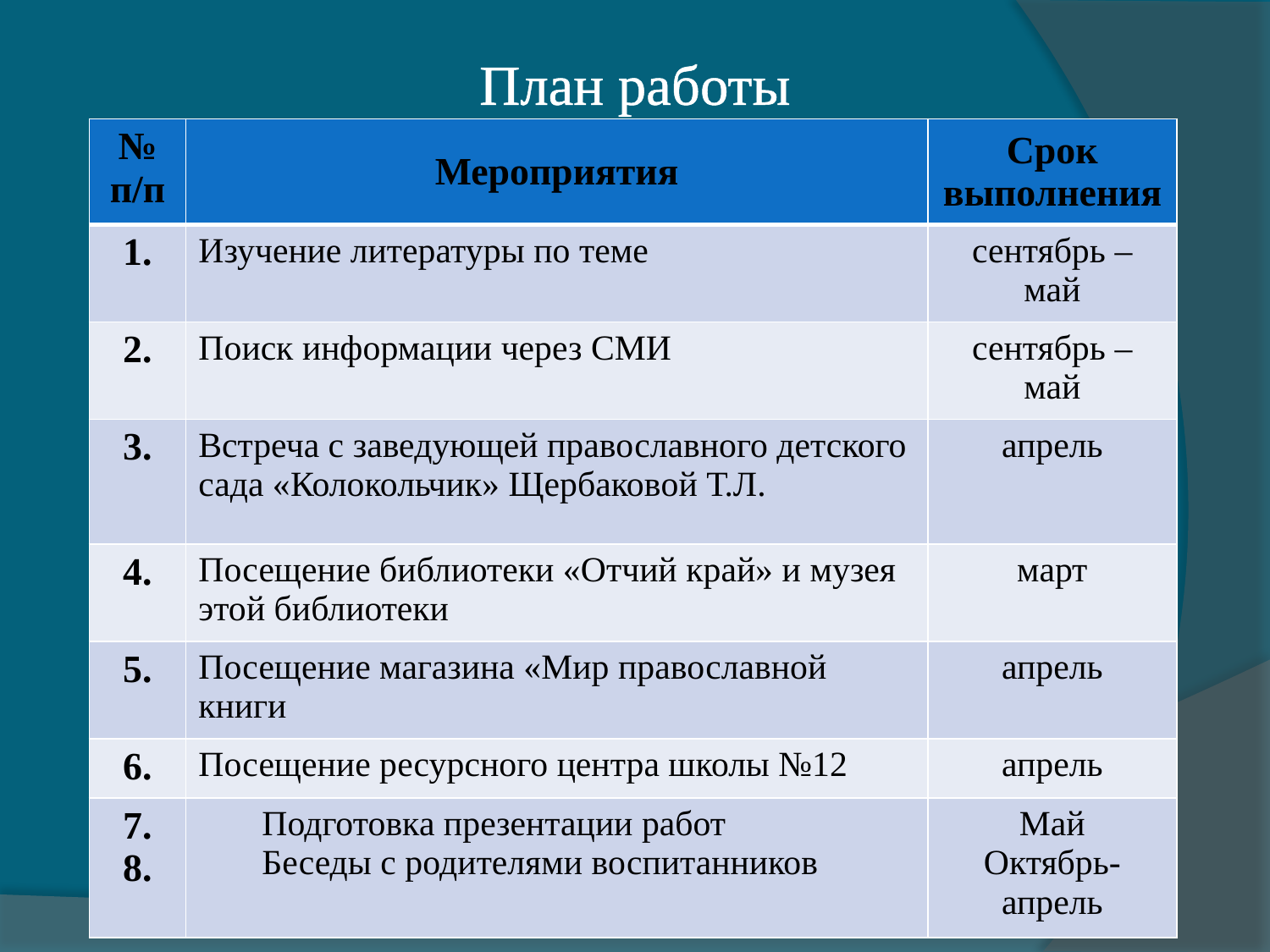

# План работы
| № п/п | Мероприятия | Срок выполнения |
| --- | --- | --- |
| 1. | Изучение литературы по теме | сентябрь – май |
| 2. | Поиск информации через СМИ | сентябрь – май |
| 3. | Встреча с заведующей православного детского сада «Колокольчик» Щербаковой Т.Л. | апрель |
| 4. | Посещение библиотеки «Отчий край» и музея этой библиотеки | март |
| 5. | Посещение магазина «Мир православной книги | апрель |
| 6. | Посещение ресурсного центра школы №12 | апрель |
| 7. 8. | Подготовка презентации работ Беседы с родителями воспитанников | Май Октябрь-апрель |